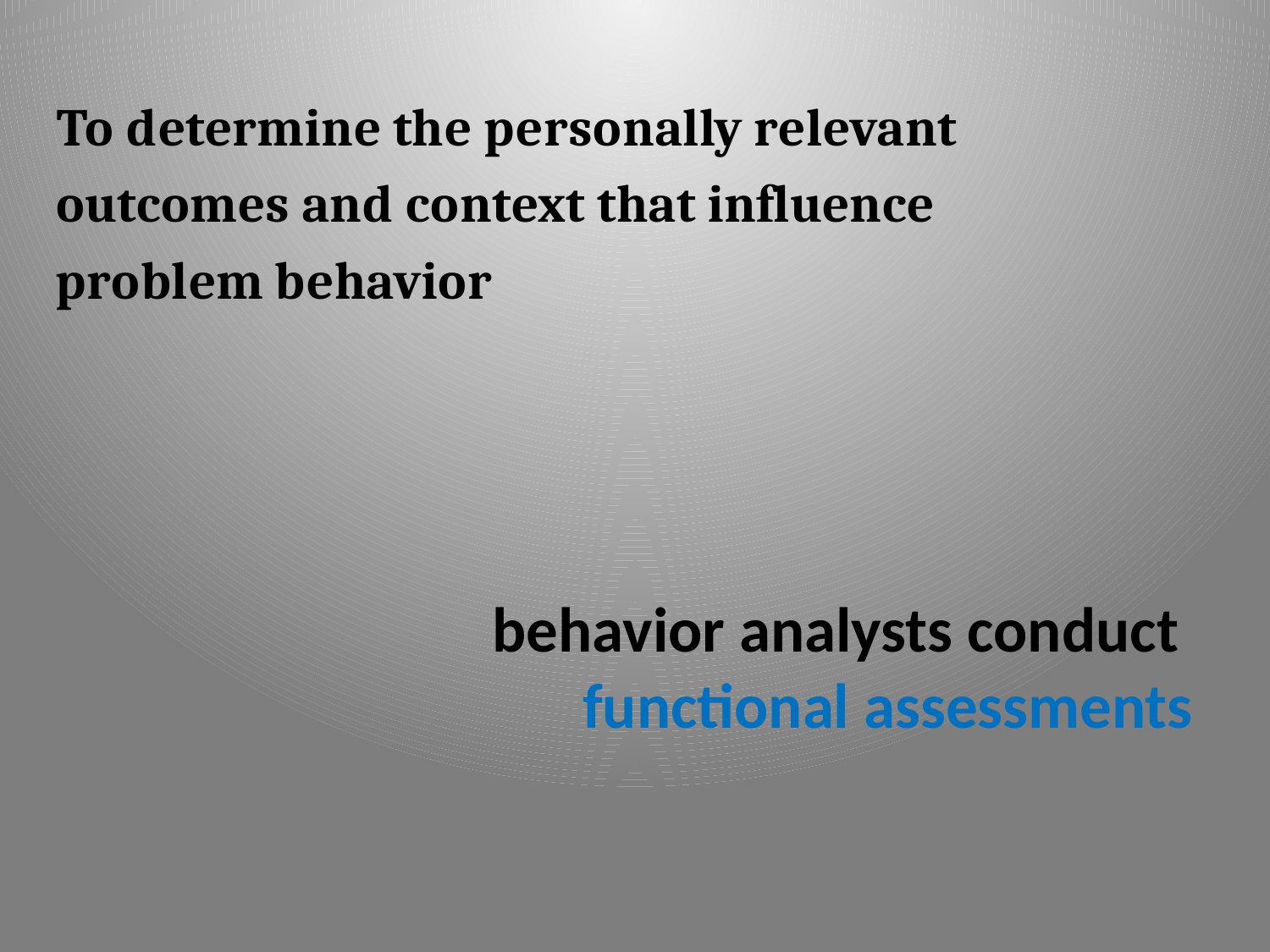

To determine the personally relevant outcomes and context that influence problem behavior

behavior analysts conduct
functional assessments